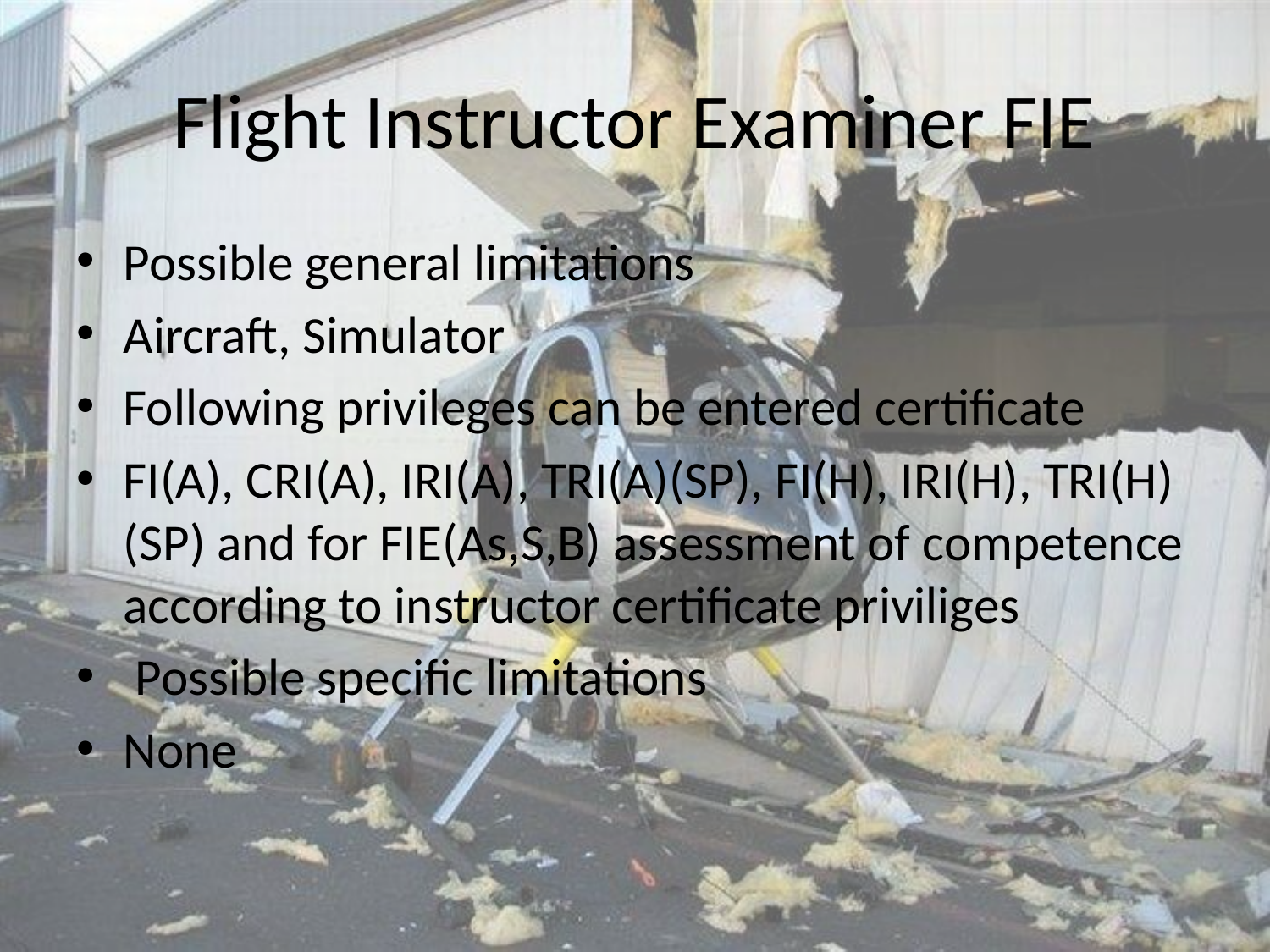

# Flight Instructor Examiner FIE
Possible general limitations
Aircraft, Simulator
Following privileges can be entered certificate
FI(A), CRI(A), IRI(A), TRI(A)(SP), FI(H), IRI(H), TRI(H)(SP) and for FIE(As,S,B) assessment of competence according to instructor certificate priviliges
 Possible specific limitations
None